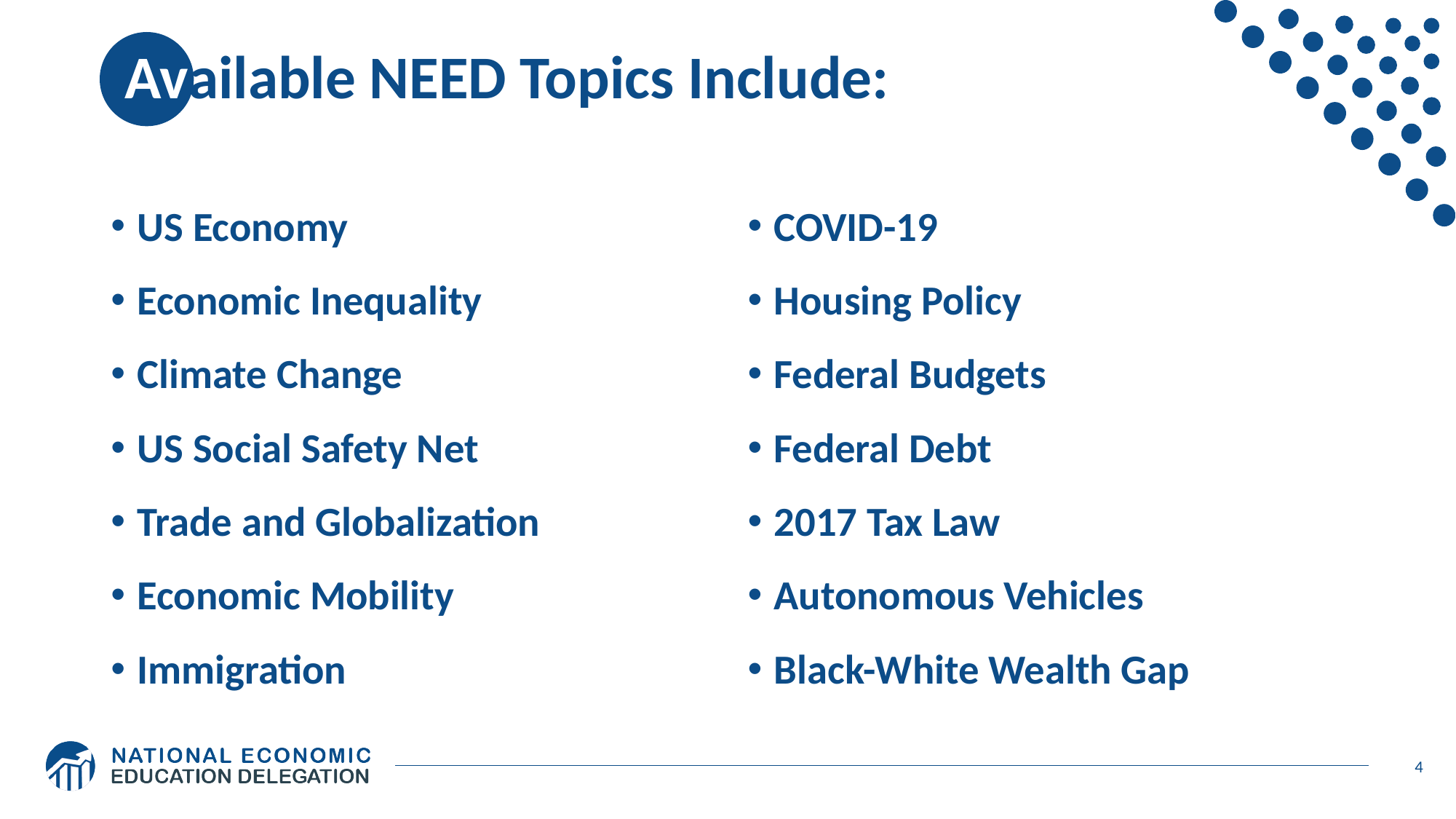

# Available NEED Topics Include:
US Economy
Economic Inequality
Climate Change
US Social Safety Net
Trade and Globalization
Economic Mobility
Immigration
COVID-19
Housing Policy
Federal Budgets
Federal Debt
2017 Tax Law
Autonomous Vehicles
Black-White Wealth Gap
4